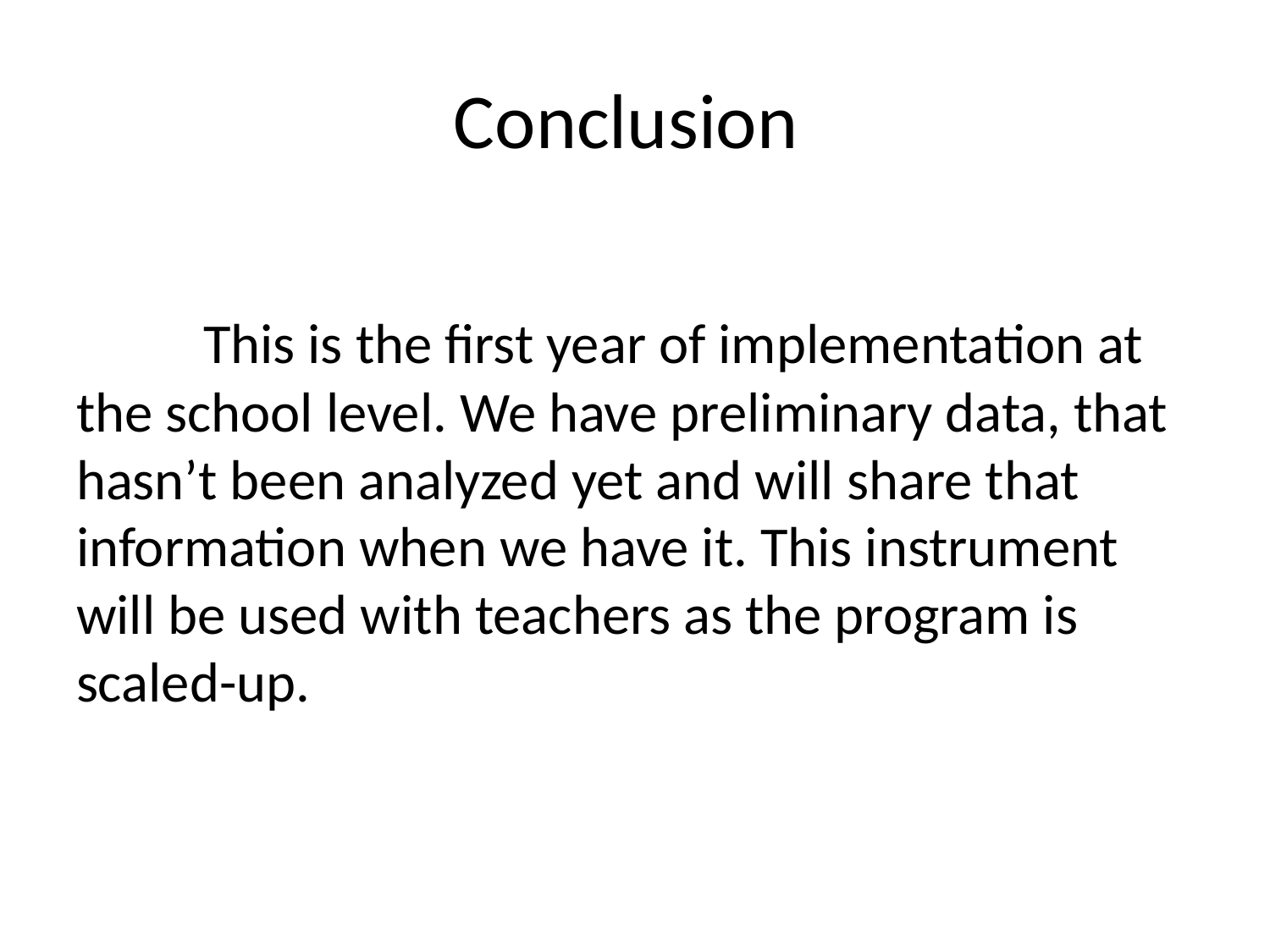

# Conclusion

	This is the first year of implementation at the school level. We have preliminary data, that hasn’t been analyzed yet and will share that information when we have it. This instrument will be used with teachers as the program is scaled-up.